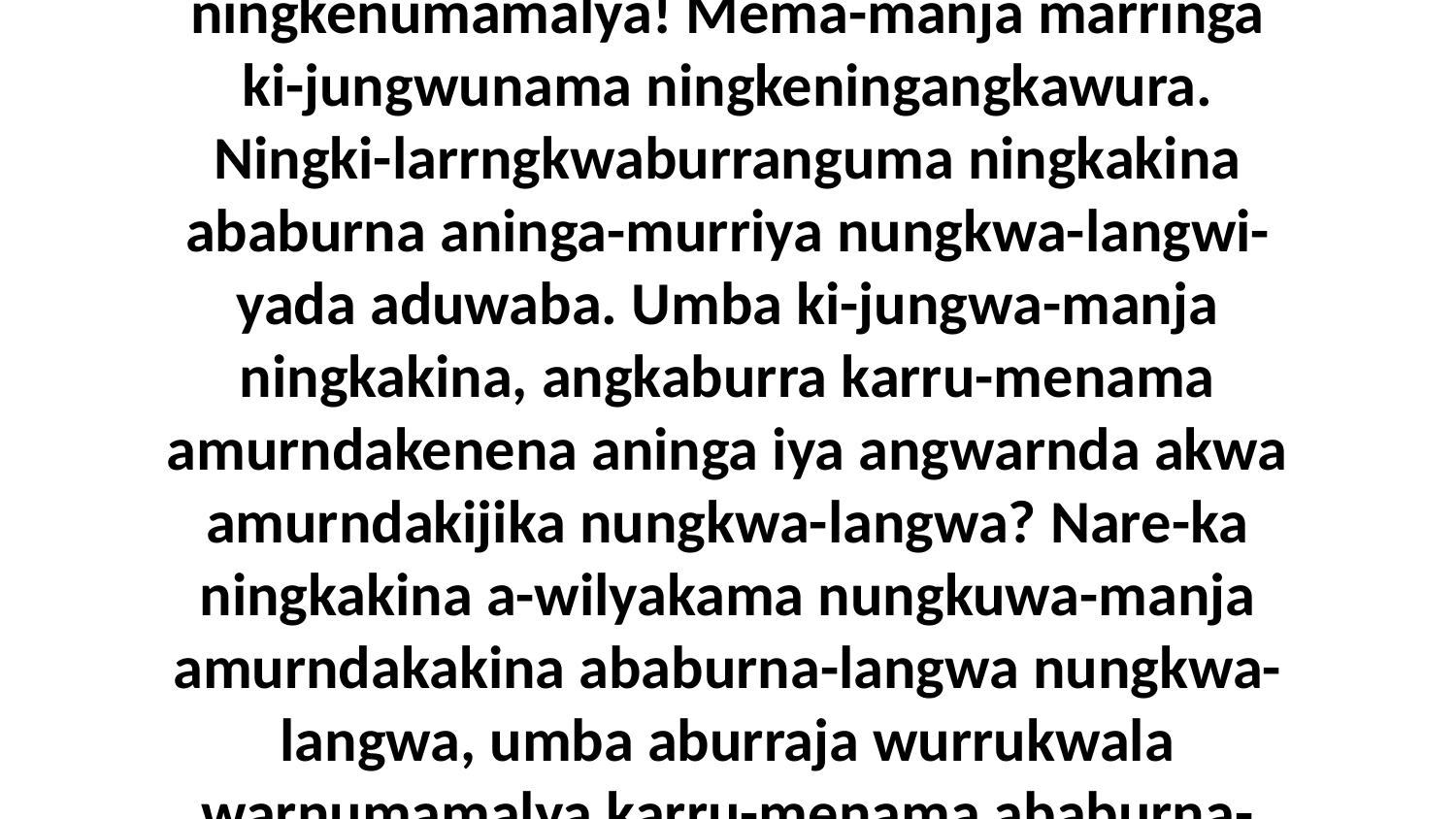

20 Umba eneja Neningikarrawara ni-yengbina nakina ayakwa enuwa-wa. Ni-yama, “Ningkenubuwakide-ka ningkakina ningkenumamalya! Mema-manja marringa ki-jungwunama ningkeningangkawura. Ningki-larrngkwaburranguma ningkakina ababurna aninga-murriya nungkwa-langwi-yada aduwaba. Umba ki-jungwa-manja ningkakina, angkaburra karru-menama amurndakenena aninga iya angwarnda akwa amurndakijika nungkwa-langwa? Nare-ka ningkakina a-wilyakama nungkuwa-manja amurndakakina ababurna-langwa nungkwa-langwa, umba aburraja wurrukwala warnumamalya karru-menama ababurna-langwa nungkwa-langwa-da,” ni-yama nakina Neningikarrawara enuwa-wa. Ena ngawa alawudawarra-da.